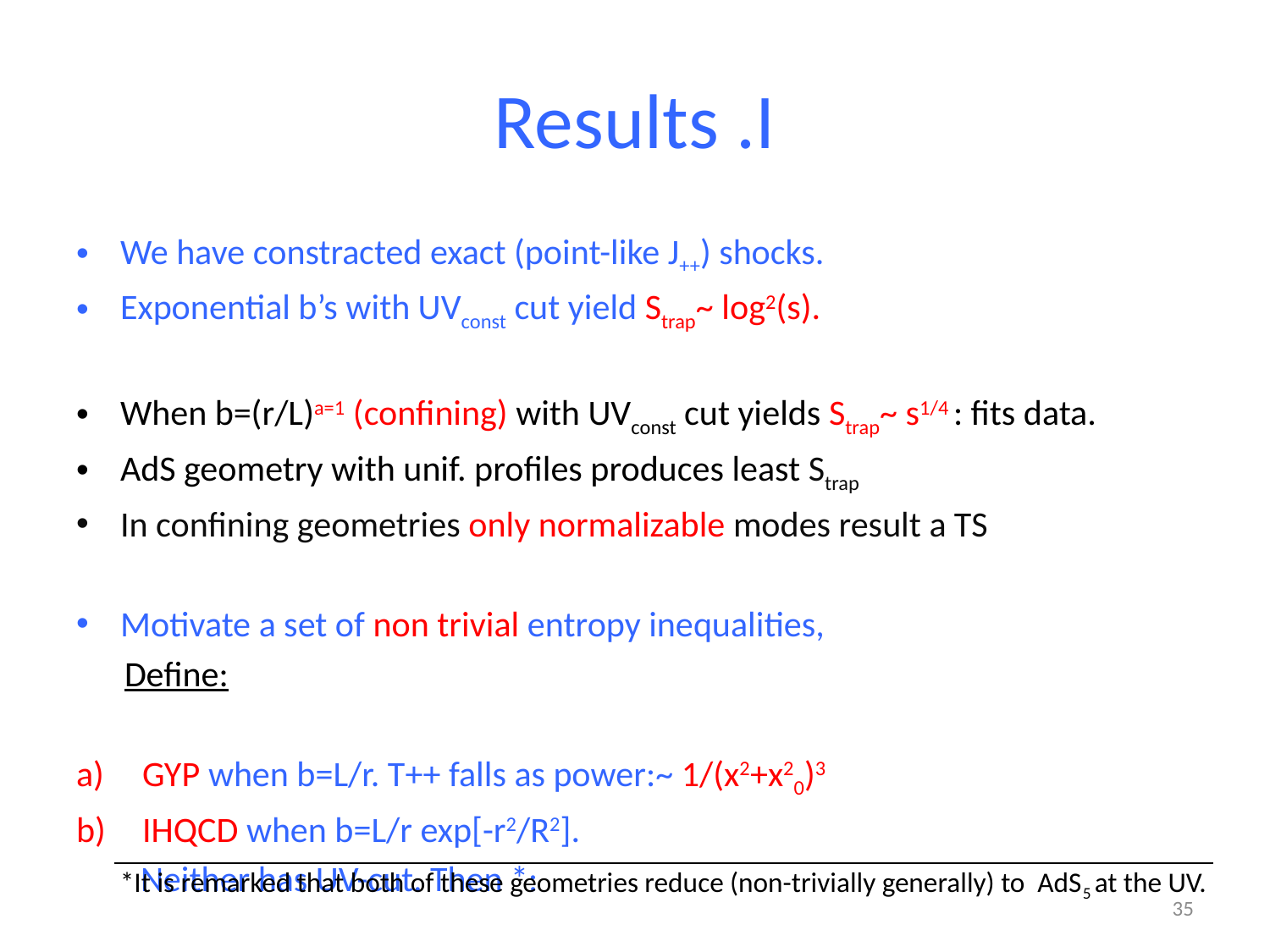

# Results .I
We have constracted exact (point-like J++) shocks.
Exponential b’s with UVconst cut yield Strap~ log2(s).

When b=(r/L)a=1 (confining) with UVconst cut yields Strap~ s1/4 : fits data.
AdS geometry with unif. profiles produces least Strap
In confining geometries only normalizable modes result a TS

Motivate a set of non trivial entropy inequalities,
      Define:

GYP when b=L/r. T++ falls as power:~ 1/(x2+x20)3
IHQCD when b=L/r exp[-r2/R2].
        Neither has UV-cut. Then *:

*It is remarked that both of these geometries reduce (non-trivially generally) to  AdS5 at the UV.
35